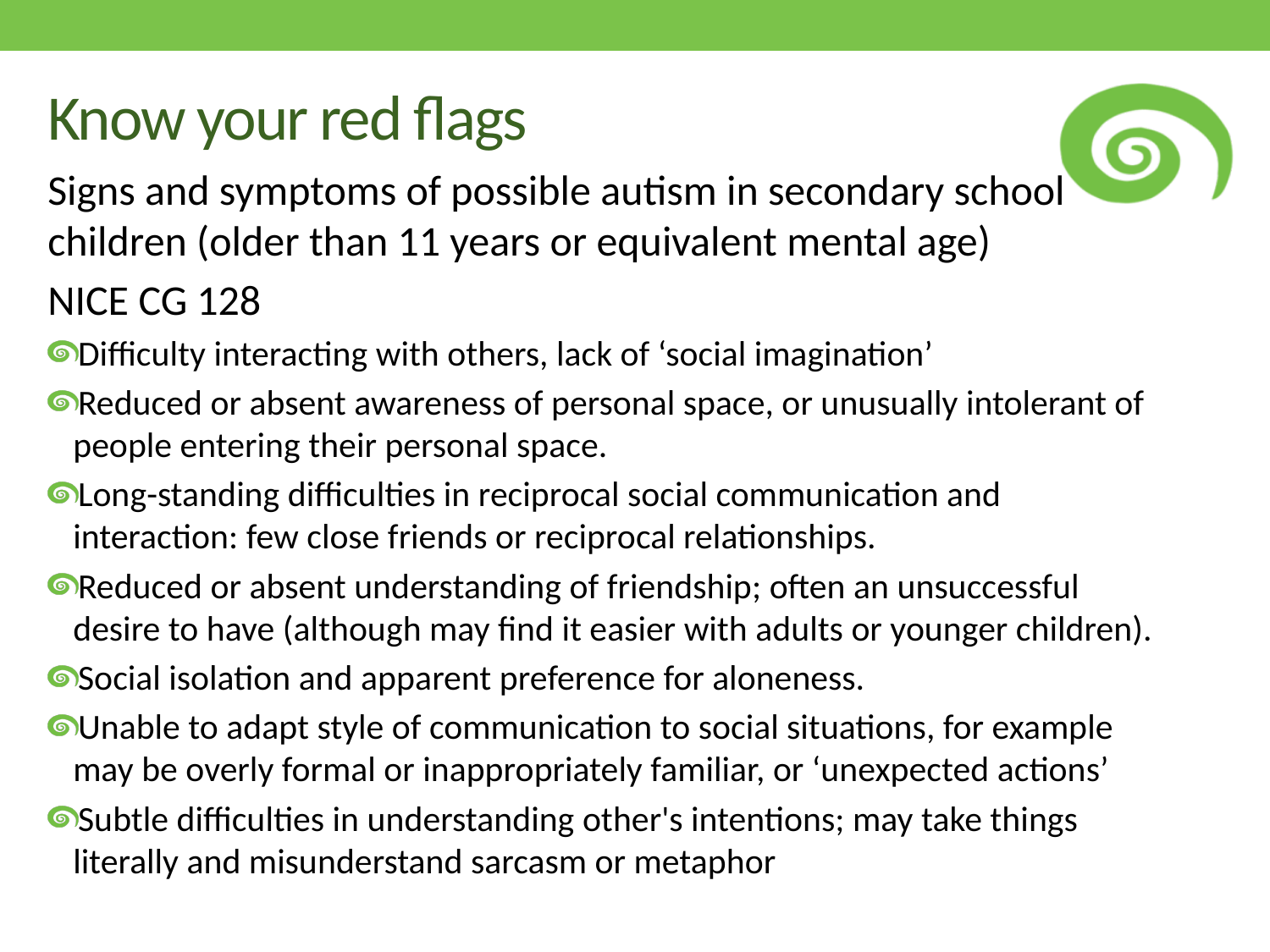

# Know your red flags
Signs and symptoms of possible autism in secondary school children (older than 11 years or equivalent mental age)
NICE CG 128
Difficulty interacting with others, lack of ‘social imagination’
Reduced or absent awareness of personal space, or unusually intolerant of people entering their personal space.
Long-standing difficulties in reciprocal social communication and interaction: few close friends or reciprocal relationships.
Reduced or absent understanding of friendship; often an unsuccessful desire to have (although may find it easier with adults or younger children).
Social isolation and apparent preference for aloneness.
Unable to adapt style of communication to social situations, for example may be overly formal or inappropriately familiar, or ‘unexpected actions’
Subtle difficulties in understanding other's intentions; may take things literally and misunderstand sarcasm or metaphor